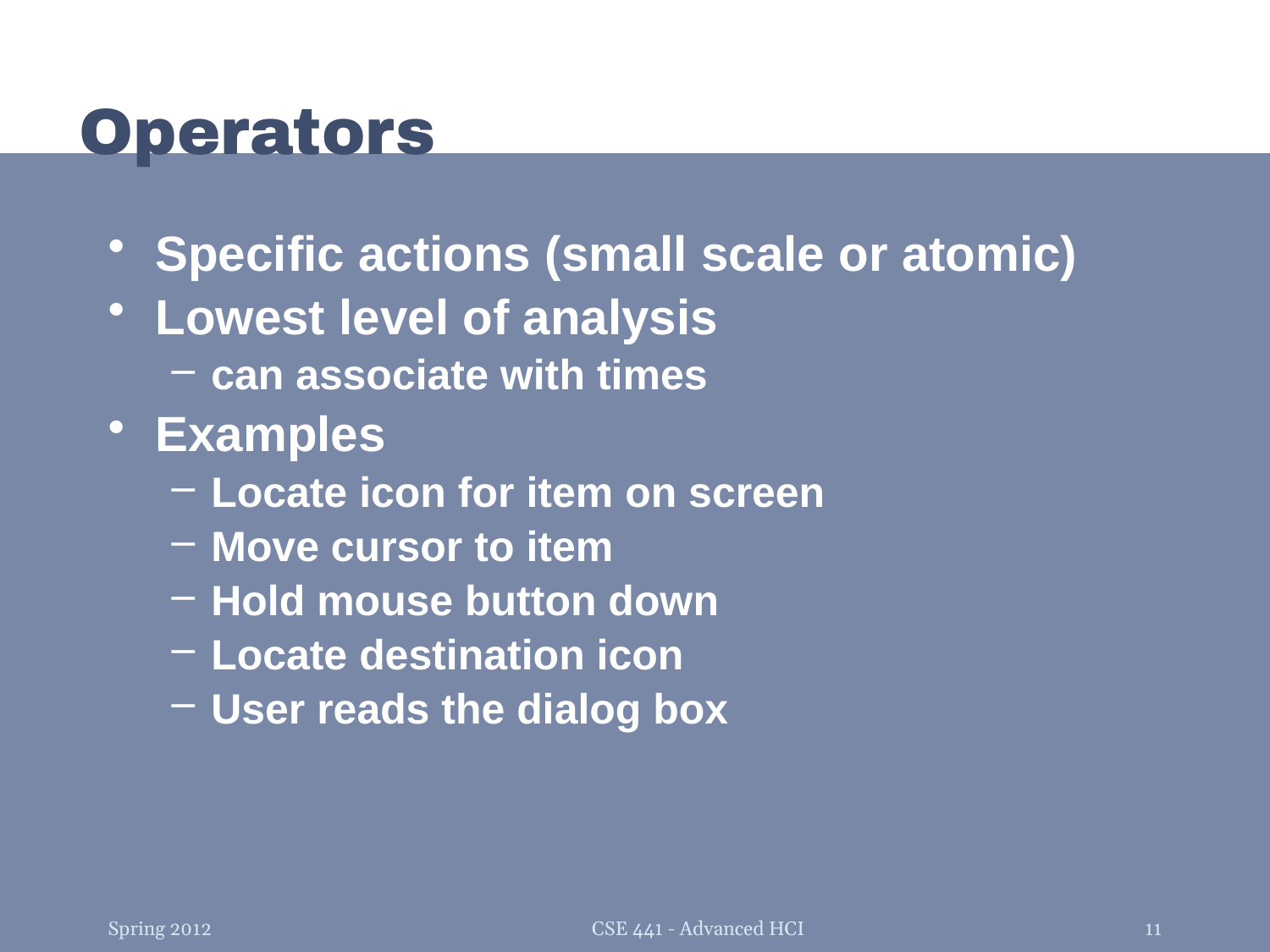

# Operators
Specific actions (small scale or atomic)
Lowest level of analysis
can associate with times
Examples
Locate icon for item on screen
Move cursor to item
Hold mouse button down
Locate destination icon
User reads the dialog box
Spring 2012
CSE 441 - Advanced HCI
11